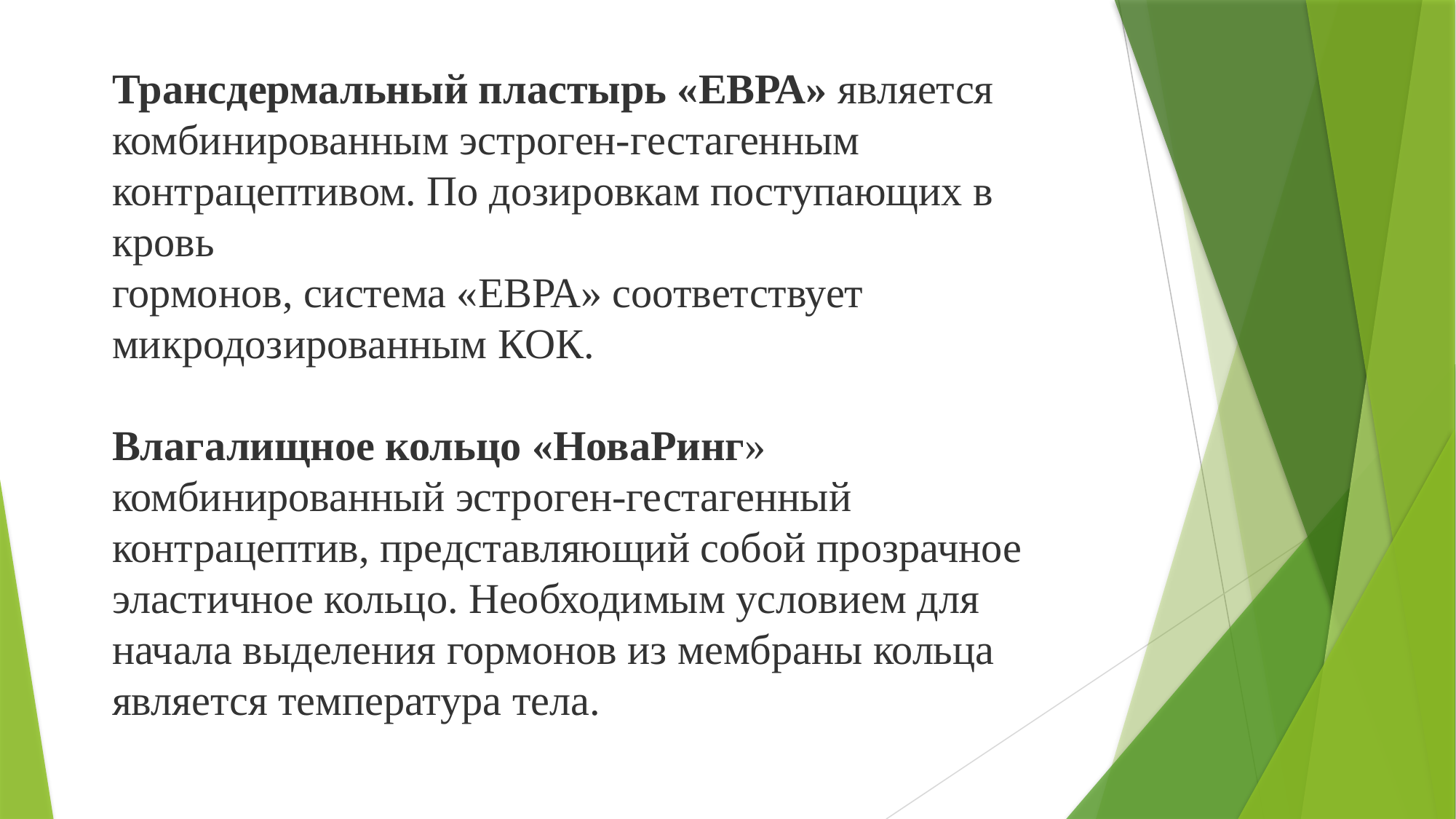

Трансдермальный пластырь «ЕВРА» является
комбинированным эстроген-гестагенным
контрацептивом. По дозировкам поступающих в кровь
гормонов, система «ЕВРА» соответствует
микродозированным КОК.

Влагалищное кольцо «НоваРинг» комбинированный эстроген-гестагенный
контрацептив, представляющий собой прозрачное
эластичное кольцо. Необходимым условием для
начала выделения гормонов из мембраны кольца
является температура тела.